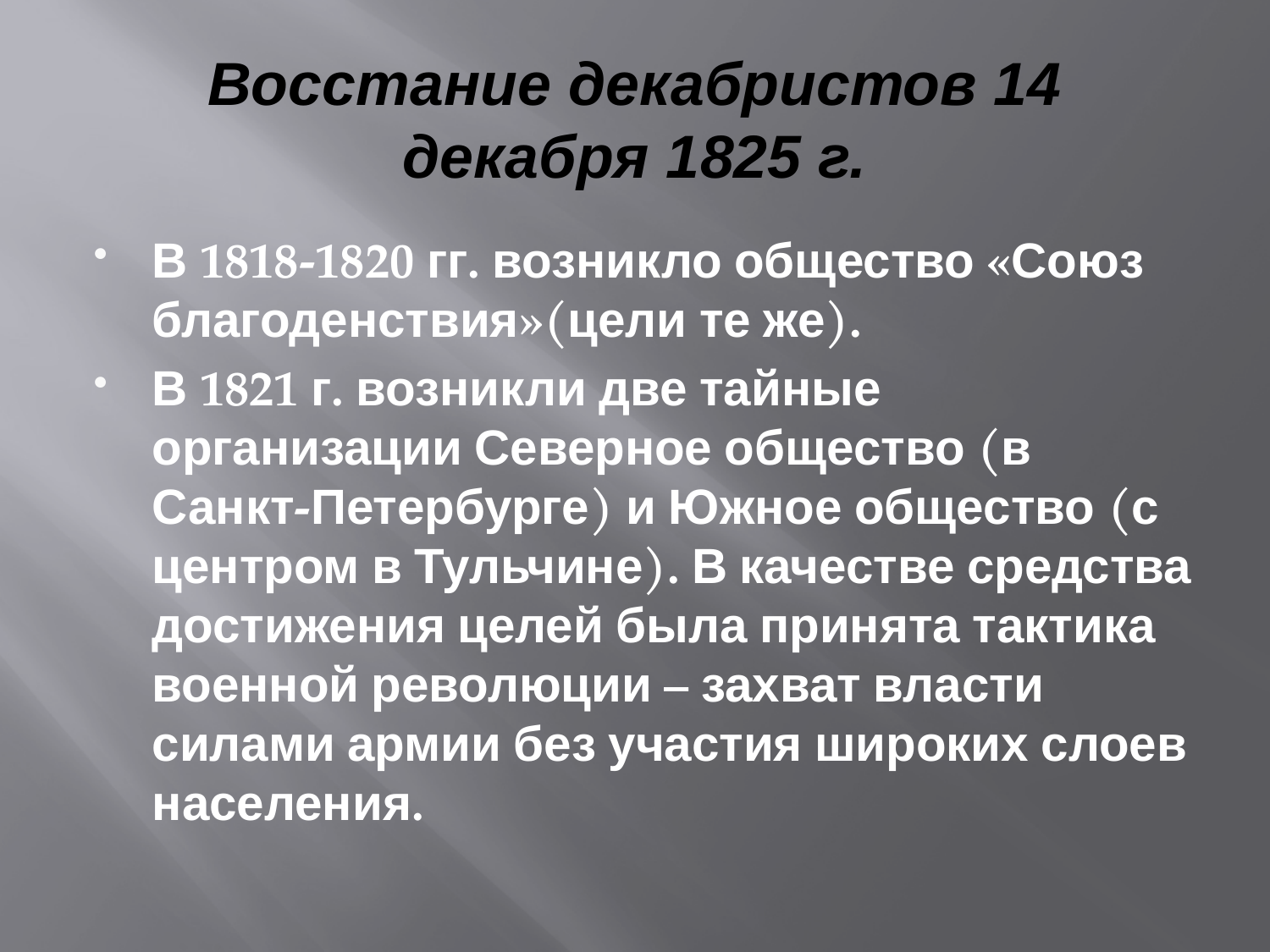

# Восстание декабристов 14 декабря 1825 г.
В 1818-1820 гг. возникло общество «Союз благоденствия»(цели те же).
В 1821 г. возникли две тайные организации Северное общество (в Санкт-Петербурге) и Южное общество (с центром в Тульчине). В качестве средства достижения целей была принята тактика военной революции – захват власти силами армии без участия широких слоев населения.